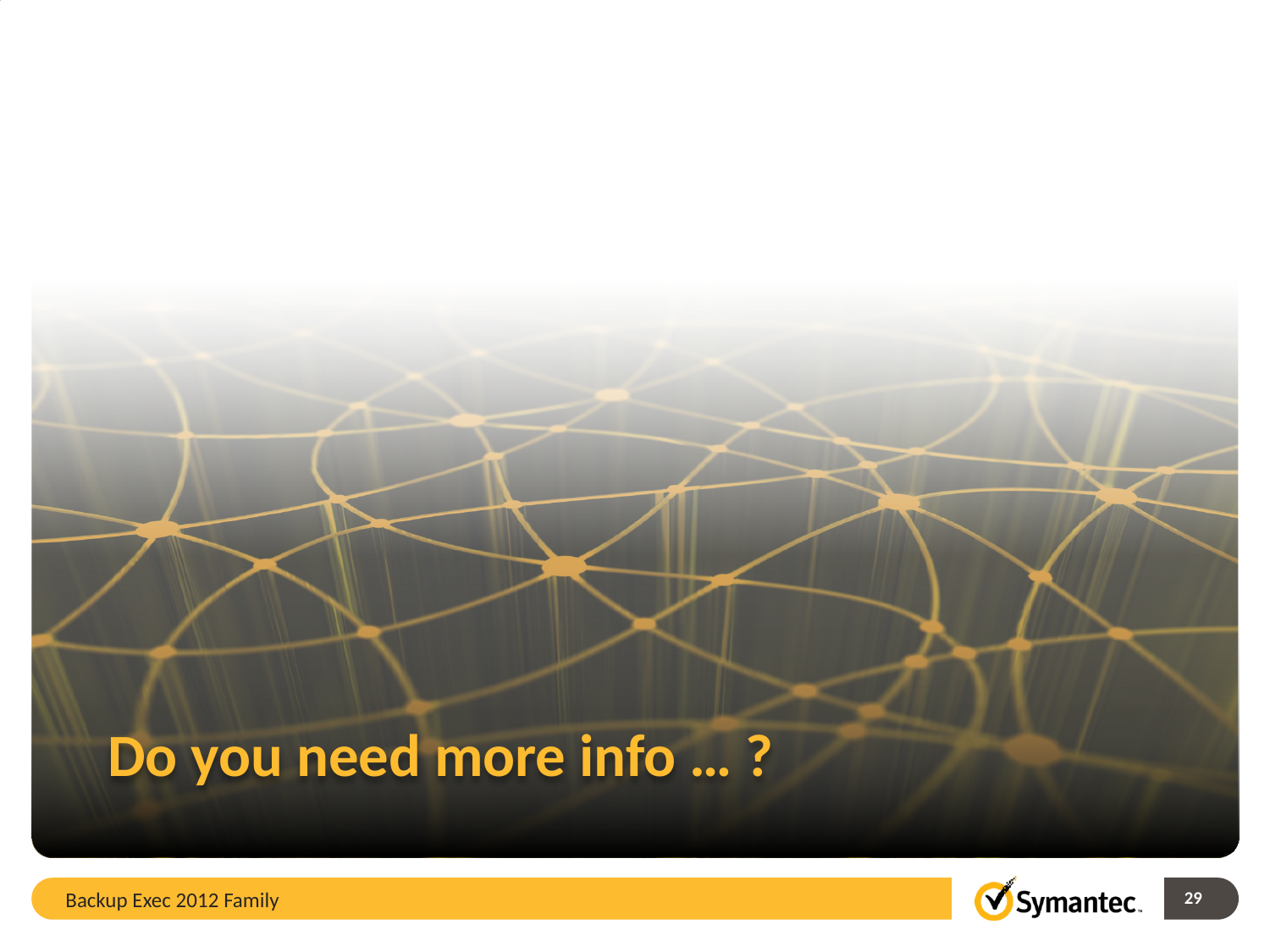

# Do you need more info … ?
Backup Exec 2012 Family
29